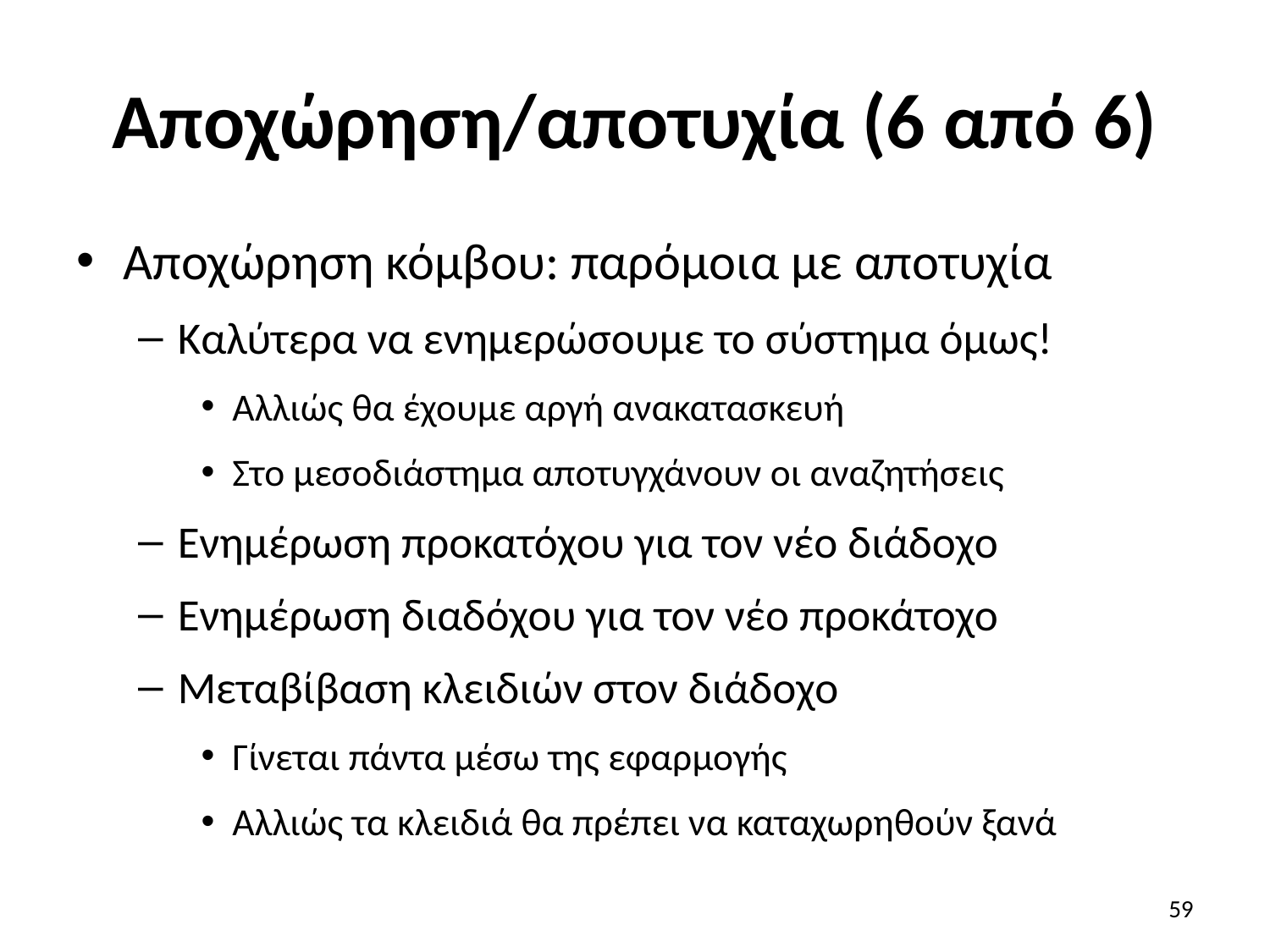

# Αποχώρηση/αποτυχία (6 από 6)
Αποχώρηση κόμβου: παρόμοια με αποτυχία
Καλύτερα να ενημερώσουμε το σύστημα όμως!
Αλλιώς θα έχουμε αργή ανακατασκευή
Στο μεσοδιάστημα αποτυγχάνουν οι αναζητήσεις
Ενημέρωση προκατόχου για τον νέο διάδοχο
Ενημέρωση διαδόχου για τον νέο προκάτοχο
Μεταβίβαση κλειδιών στον διάδοχο
Γίνεται πάντα μέσω της εφαρμογής
Αλλιώς τα κλειδιά θα πρέπει να καταχωρηθούν ξανά
59